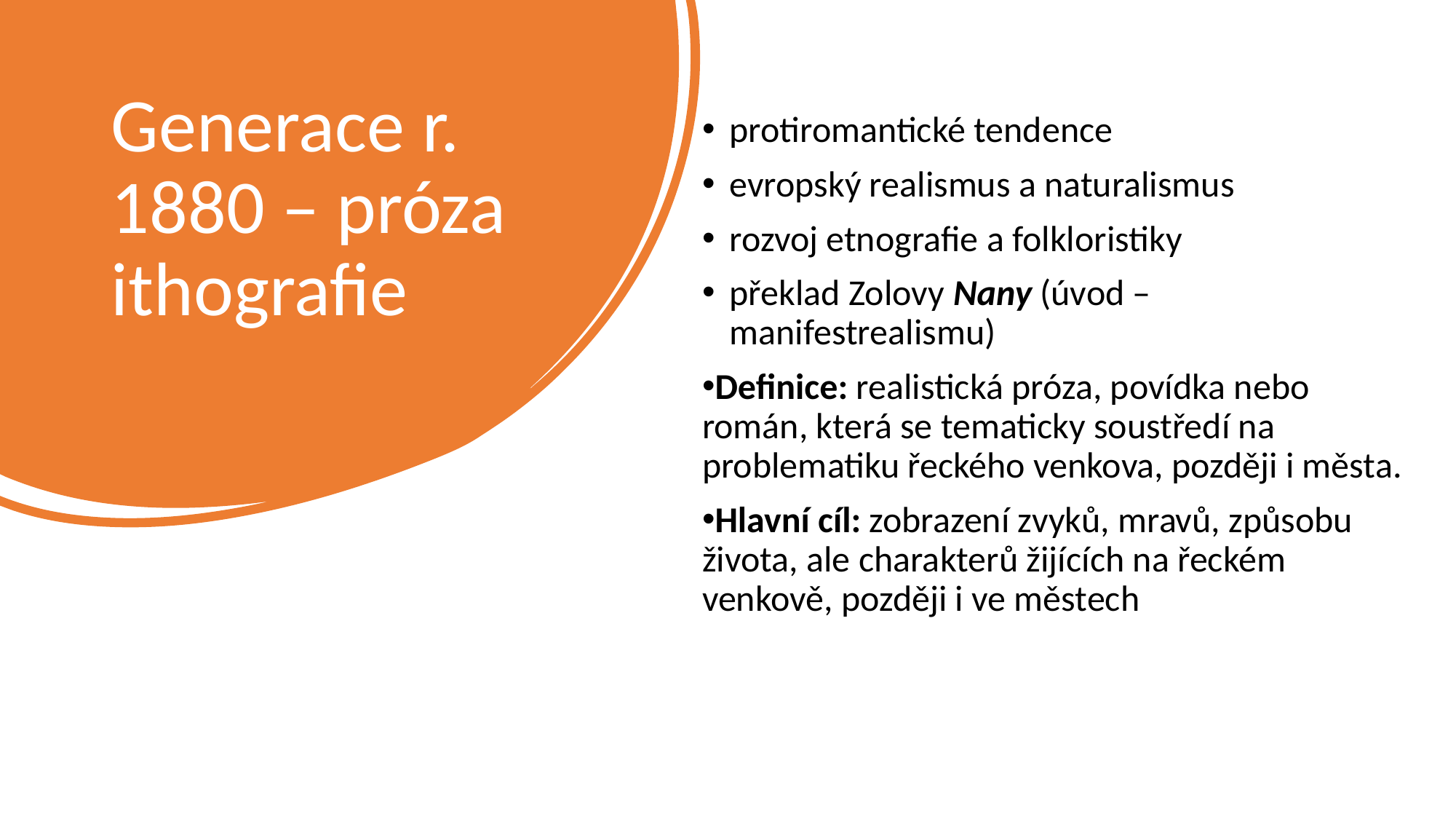

# Generace r. 1880 – próza ithografie
protiromantické tendence
evropský realismus a naturalismus
rozvoj etnografie a folkloristiky
překlad Zolovy Nany (úvod – manifestrealismu)
Definice: realistická próza, povídka nebo román, která se tematicky soustředí na problematiku řeckého venkova, později i města.
Hlavní cíl: zobrazení zvyků, mravů, způsobu života, ale charakterů žijících na řeckém venkově, později i ve městech